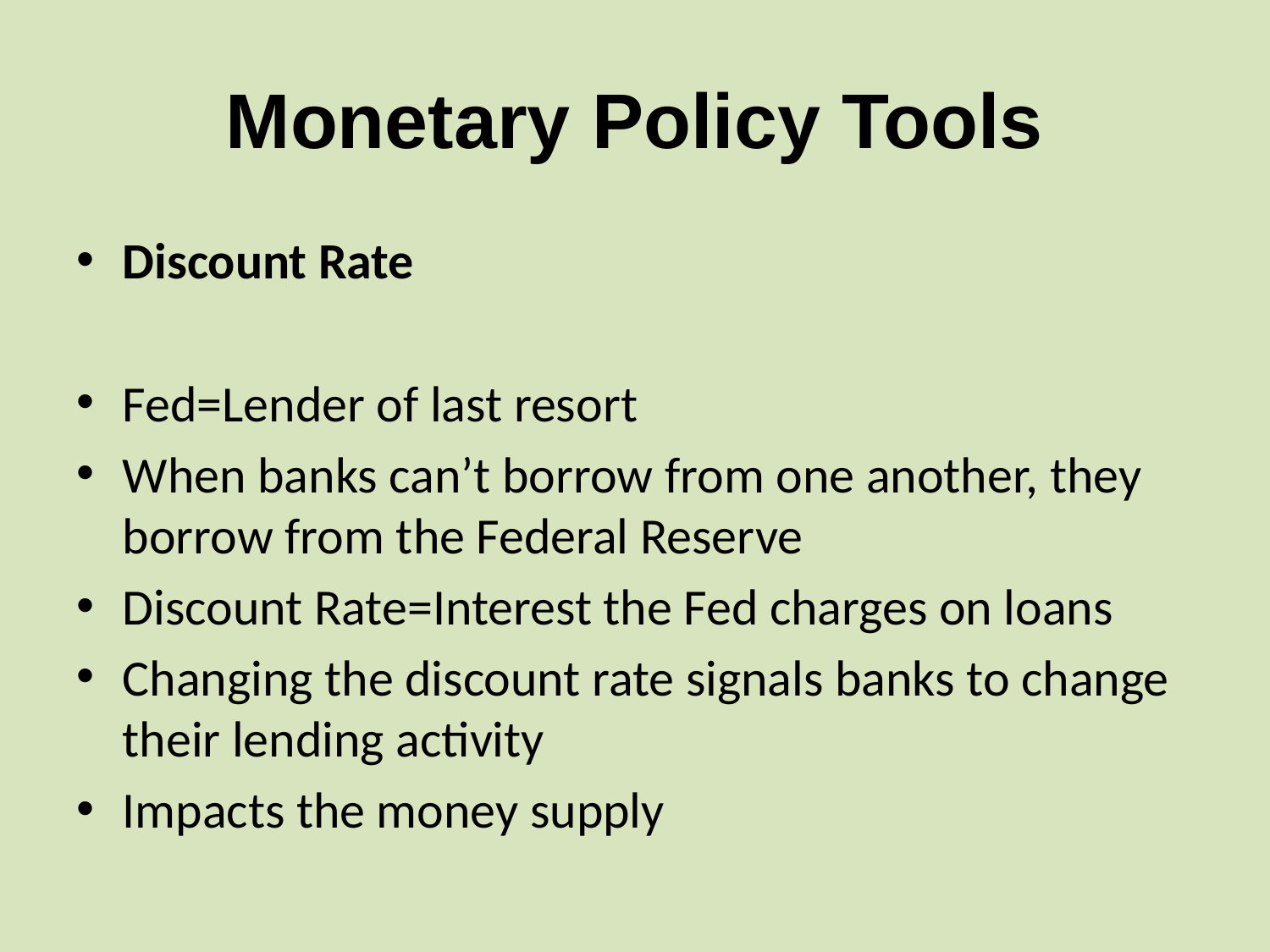

# Monetary Policy Tools
Discount Rate

Fed=Lender of last resort
When banks can’t borrow from one another, they borrow from the Federal Reserve
Discount Rate=Interest the Fed charges on loans
Changing the discount rate signals banks to change their lending activity
Impacts the money supply